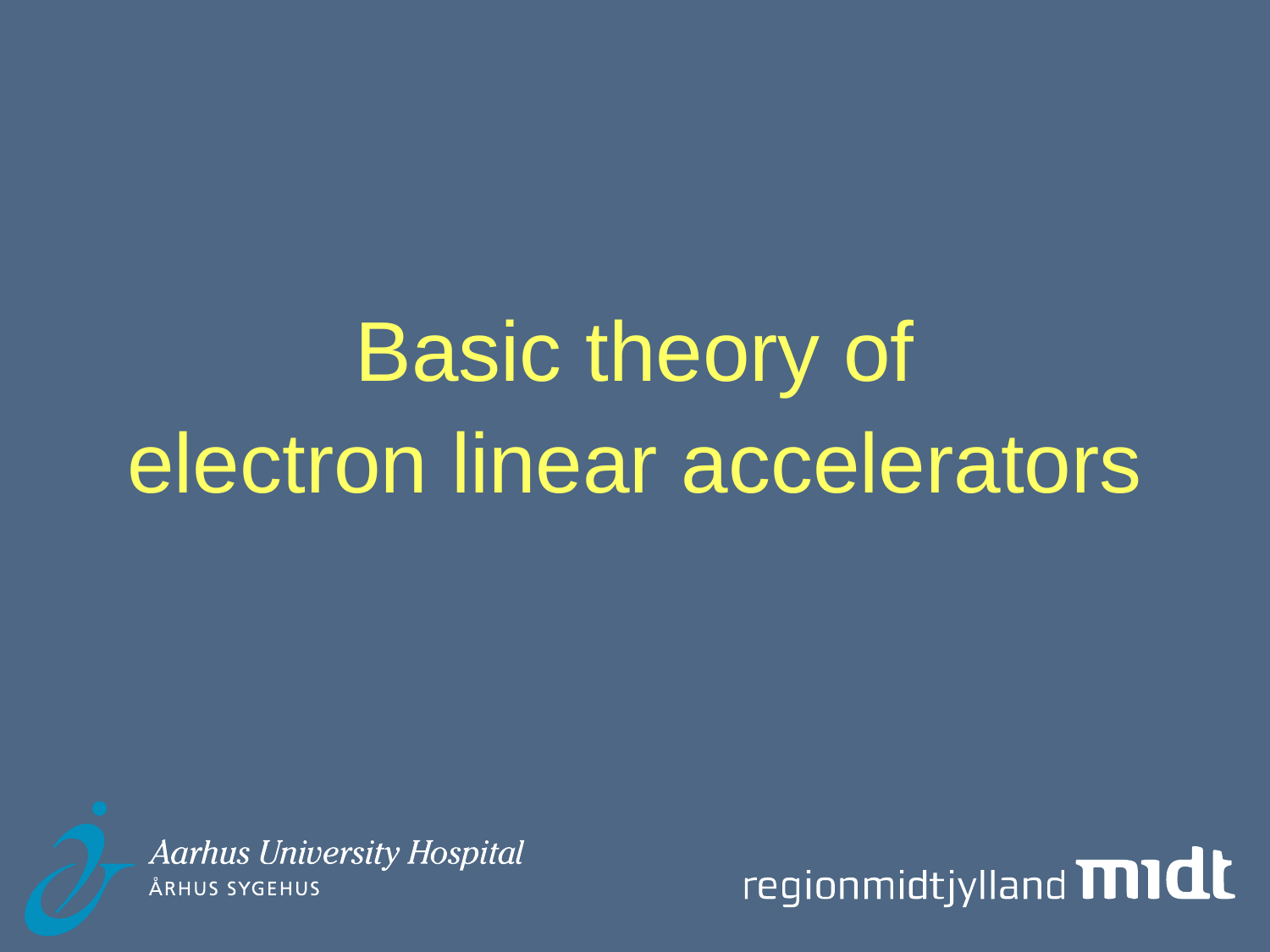

# Basic theory of electron linear accelerators